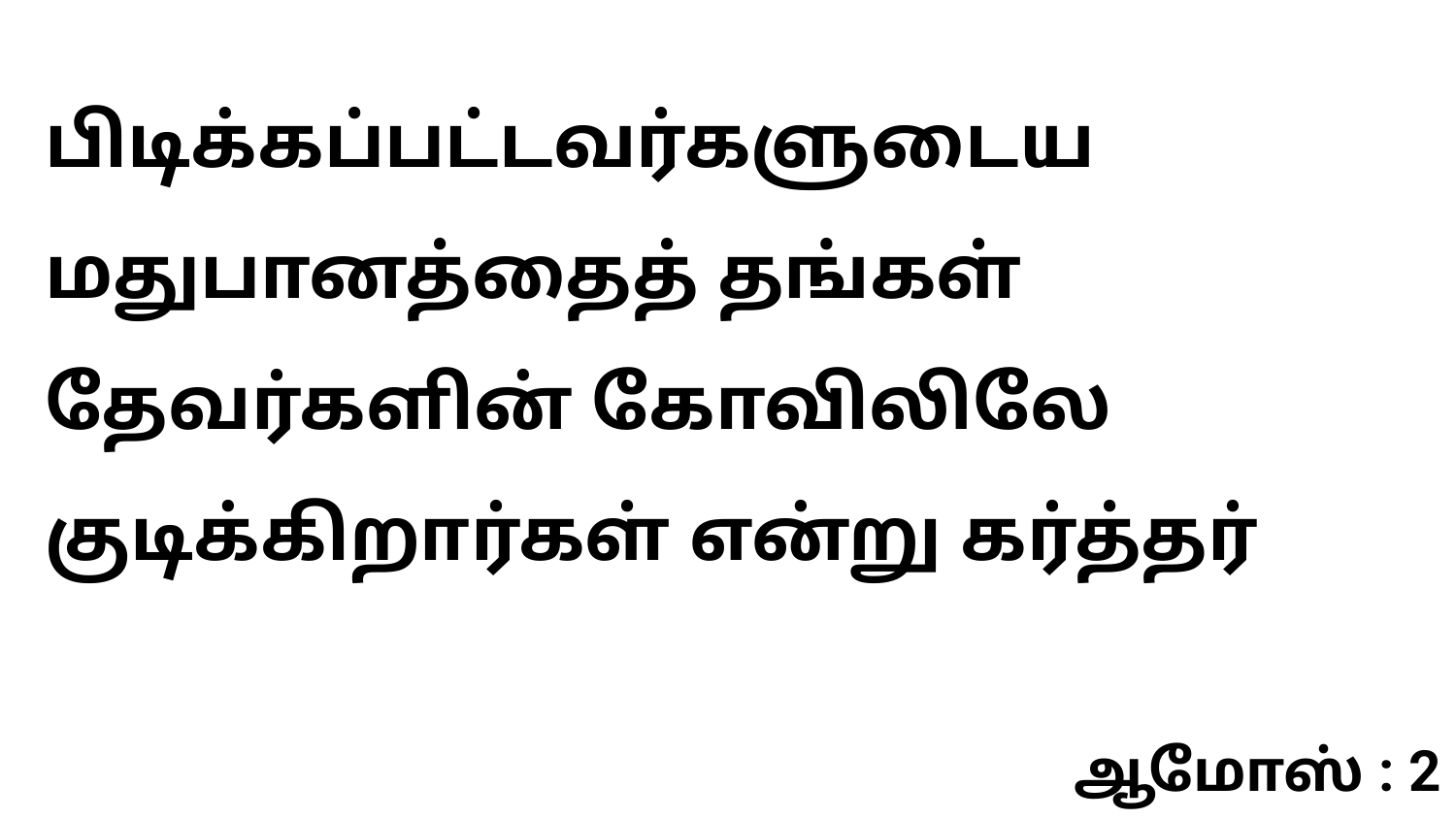

பிடிக்கப்பட்டவர்களுடைய மதுபானத்தைத் தங்கள் தேவர்களின் கோவிலிலே குடிக்கிறார்கள் என்று கர்த்தர்
ஆமோஸ் : 2